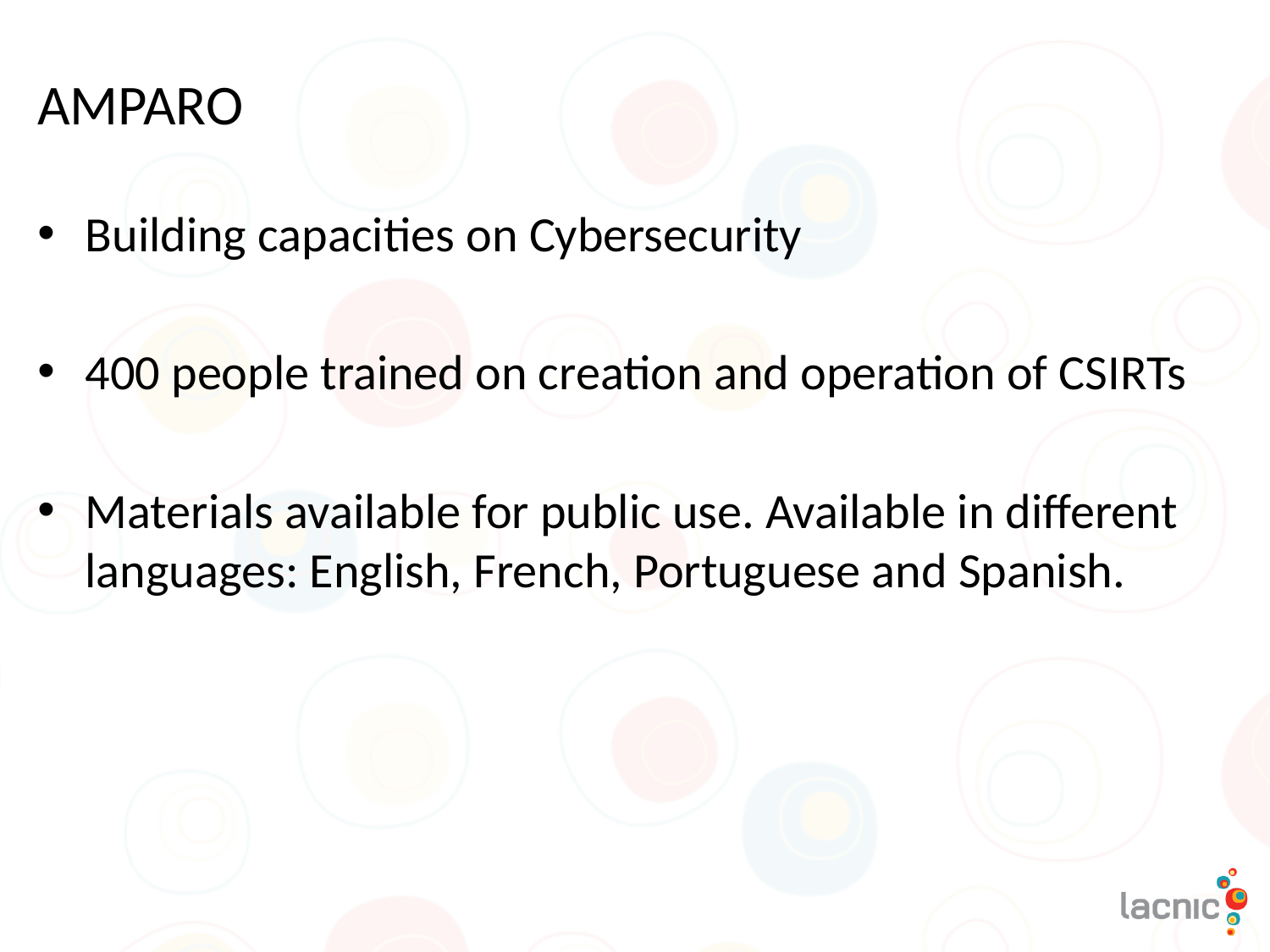

# AMPARO
Building capacities on Cybersecurity

400 people trained on creation and operation of CSIRTs

Materials available for public use. Available in different languages: English, French, Portuguese and Spanish.